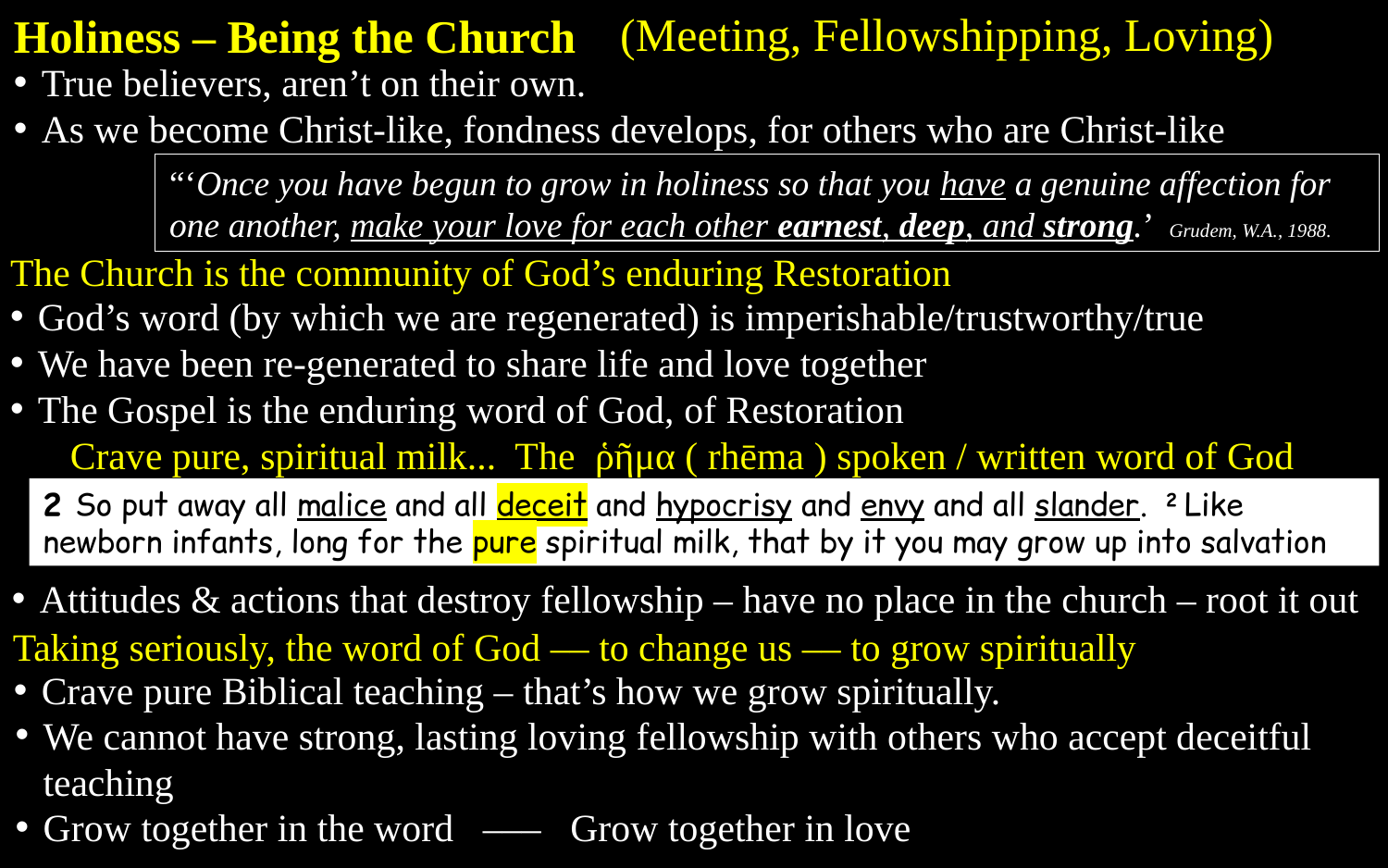

Holiness – Being the Church
(Meeting, Fellowshipping, Loving)
True believers, aren’t on their own.
As we become Christ-like, fondness develops, for others who are Christ-like
“‘Once you have begun to grow in holiness so that you have a genuine affection for one another, make your love for each other earnest, deep, and strong.’  Grudem, W.A., 1988.
The Church is the community of God’s enduring Restoration
God’s word (by which we are regenerated) is imperishable/trustworthy/true
We have been re-generated to share life and love together
The Gospel is the enduring word of God, of Restoration
Crave pure, spiritual milk...  The  ῥῆμα ( rhēma ) spoken / written word of God
2 So put away all malice and all deceit and hypocrisy and envy and all slander.  2 Like newborn infants, long for the pure spiritual milk, that by it you may grow up into salvation
Attitudes & actions that destroy fellowship – have no place in the church – root it out
Taking seriously, the word of God –– to change us –– to grow spiritually
Crave pure Biblical teaching – that’s how we grow spiritually.
We cannot have strong, lasting loving fellowship with others who accept deceitful teaching
Grow together in the word   –––   Grow together in love